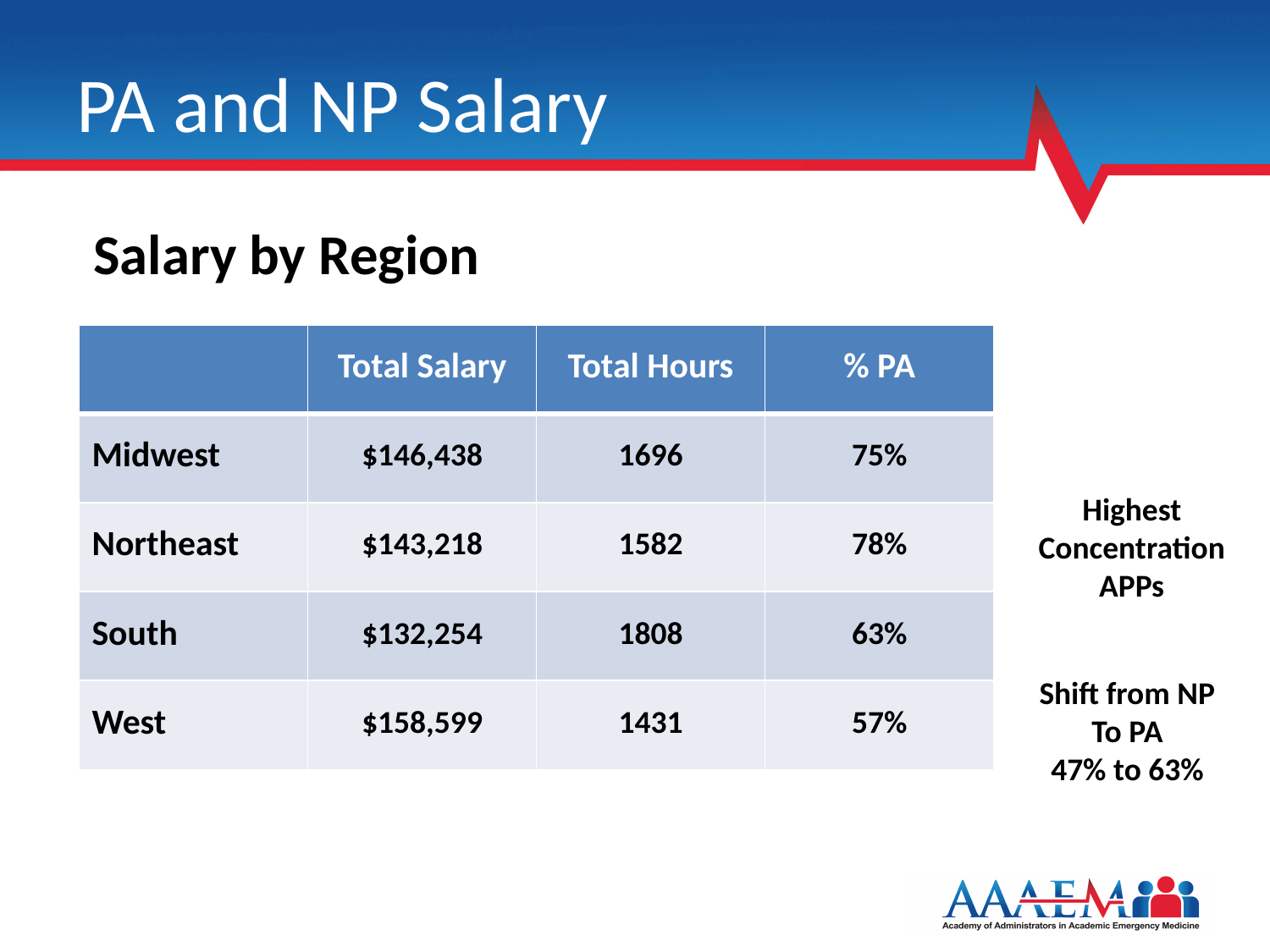

# PA and NP Salary
Salary by Region
|  | Total Salary | Total Hours | % PA |
| --- | --- | --- | --- |
| Midwest | $146,438 | 1696 | 75% |
| Northeast | $143,218 | 1582 | 78% |
| South | $132,254 | 1808 | 63% |
| West | $158,599 | 1431 | 57% |
Highest
Concentration
APPs
Shift from NP
To PA
47% to 63%